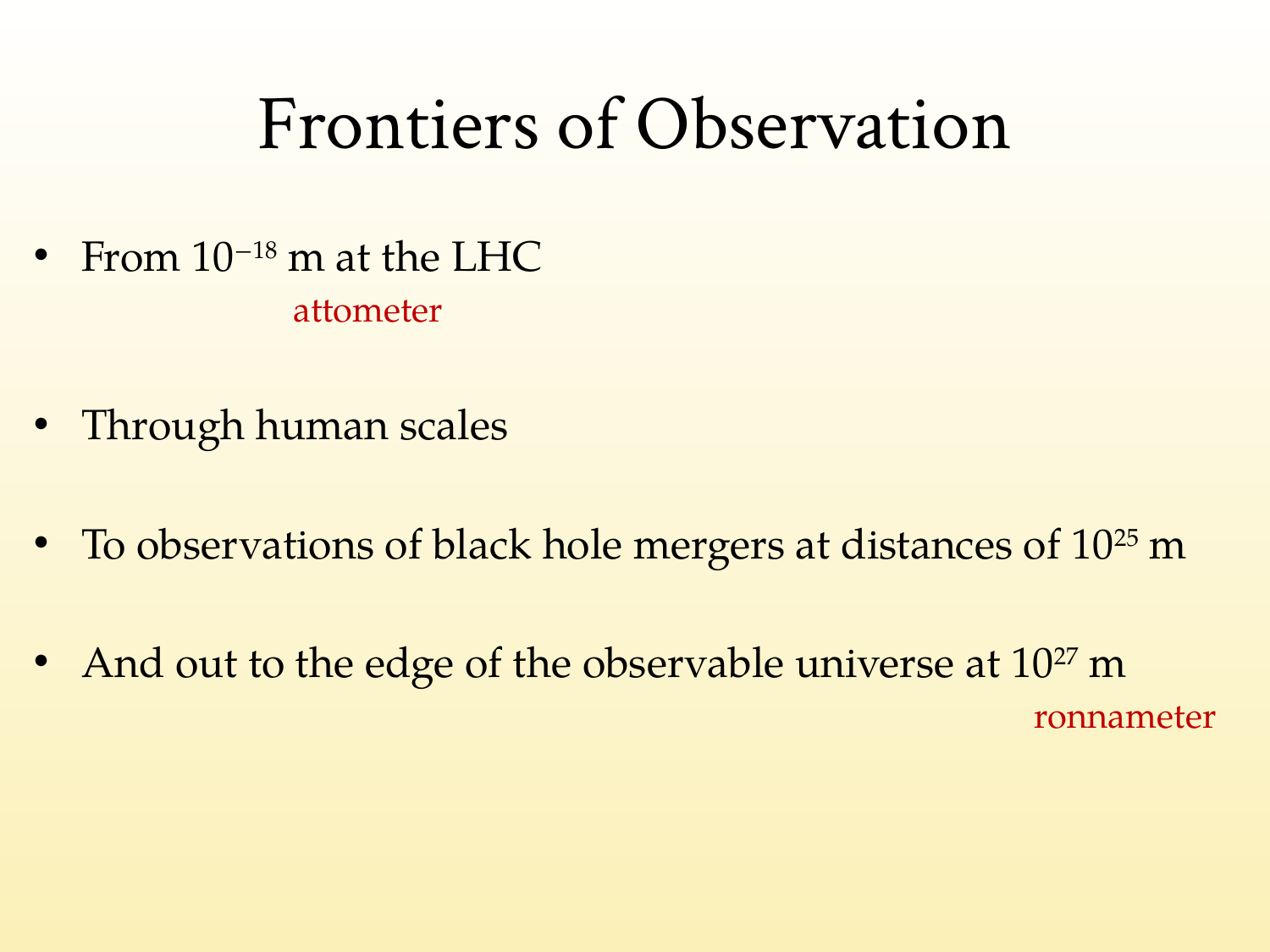

# Frontiers of Observation
From 10−18 m at the LHC
	        attometer

Through human scales

To observations of black hole mergers at distances of 1025 m

And out to the edge of the observable universe at 1027 m
							      ronnameter